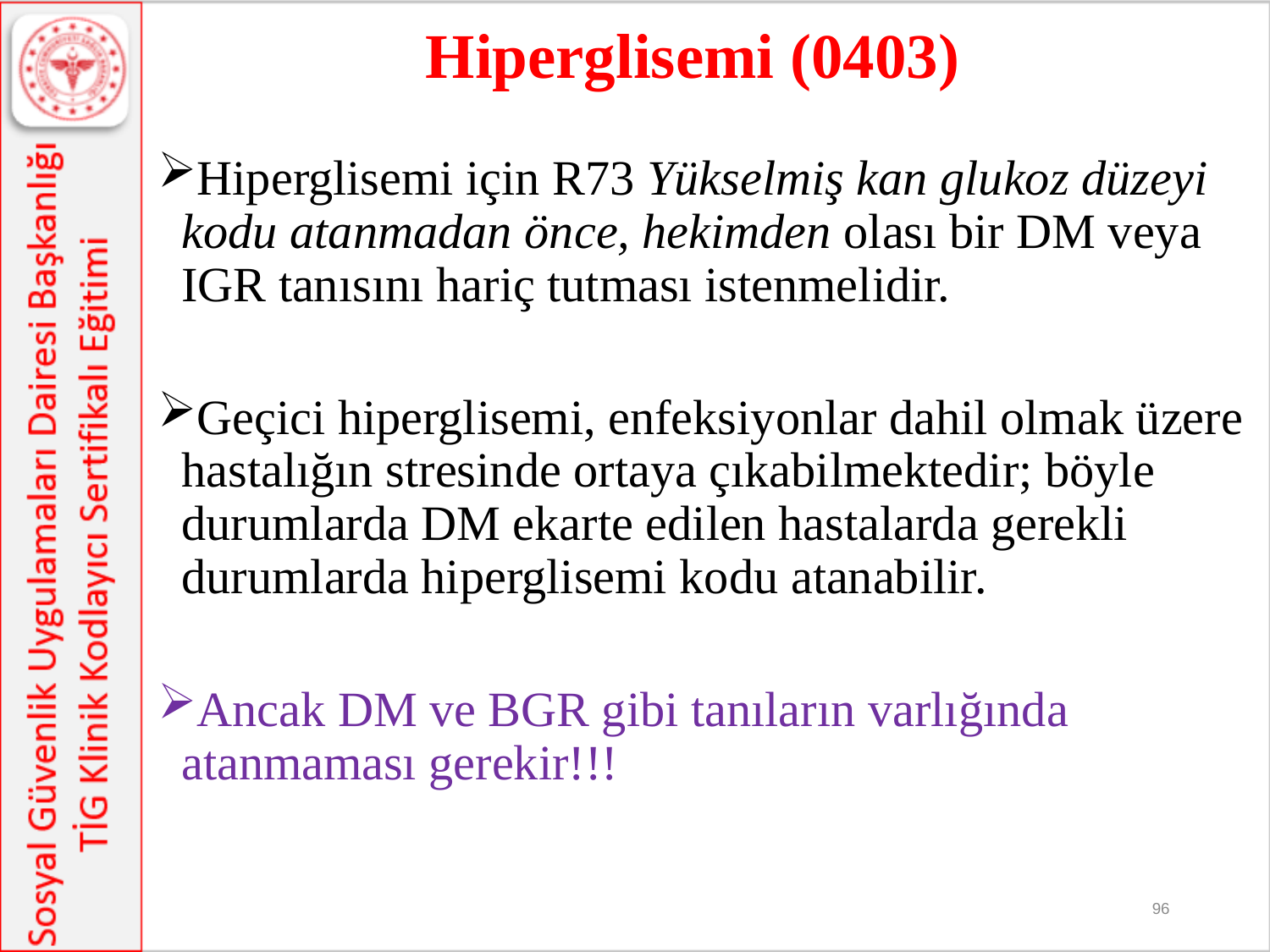

# Hiperglisemi (0403)
Hiperglisemi için R73 Yükselmiş kan glukoz düzeyi kodu atanmadan önce, hekimden olası bir DM veya IGR tanısını hariç tutması istenmelidir.

Geçici hiperglisemi, enfeksiyonlar dahil olmak üzere hastalığın stresinde ortaya çıkabilmektedir; böyle durumlarda DM ekarte edilen hastalarda gerekli durumlarda hiperglisemi kodu atanabilir.

Ancak DM ve BGR gibi tanıların varlığında atanmaması gerekir!!!
96